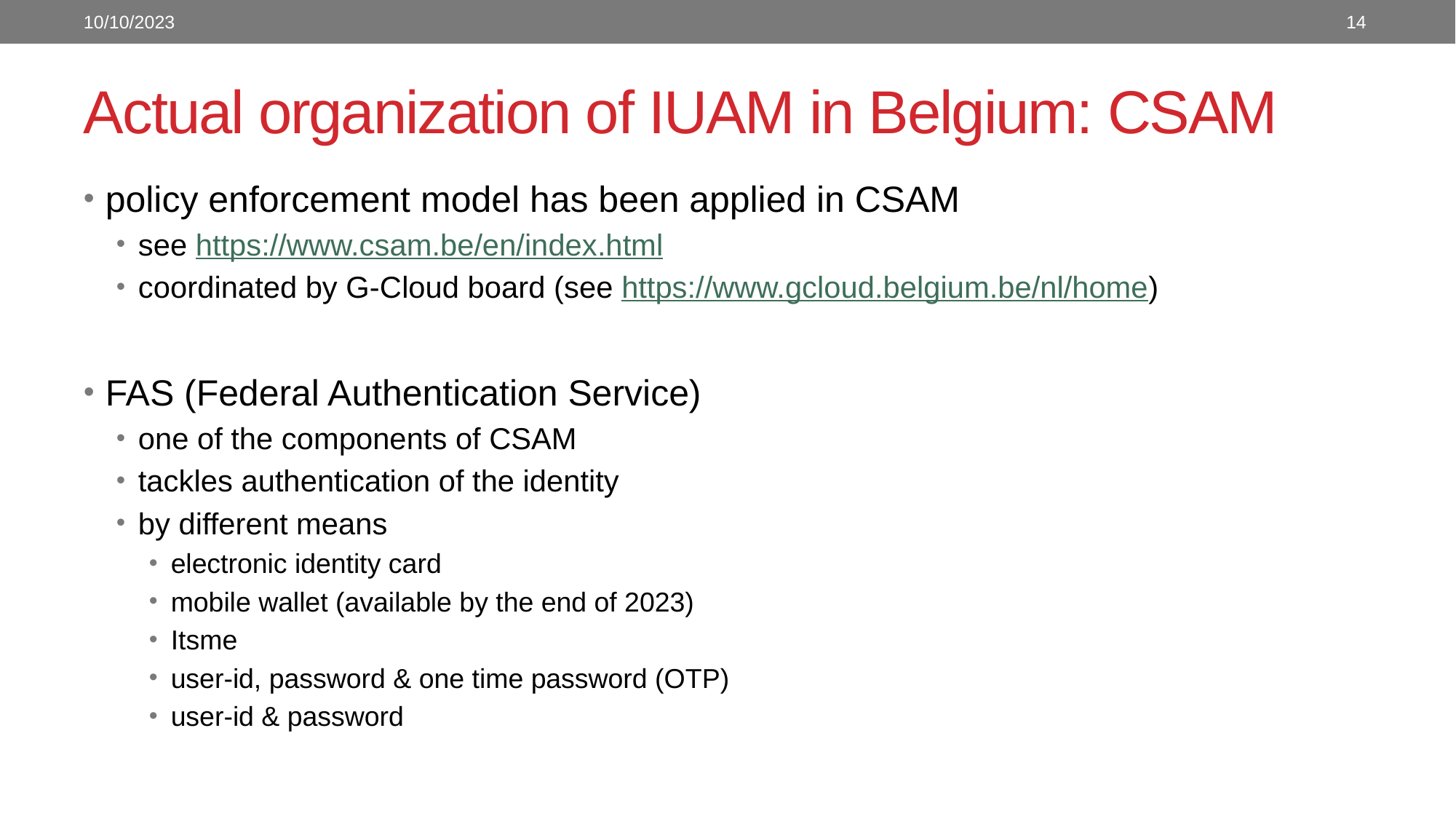

14
10/10/2023
# Actual organization of IUAM in Belgium: CSAM
policy enforcement model has been applied in CSAM
see https://www.csam.be/en/index.html
coordinated by G-Cloud board (see https://www.gcloud.belgium.be/nl/home)

FAS (Federal Authentication Service)
one of the components of CSAM
tackles authentication of the identity
by different means
electronic identity card
mobile wallet (available by the end of 2023)
Itsme
user-id, password & one time password (OTP)
user-id & password